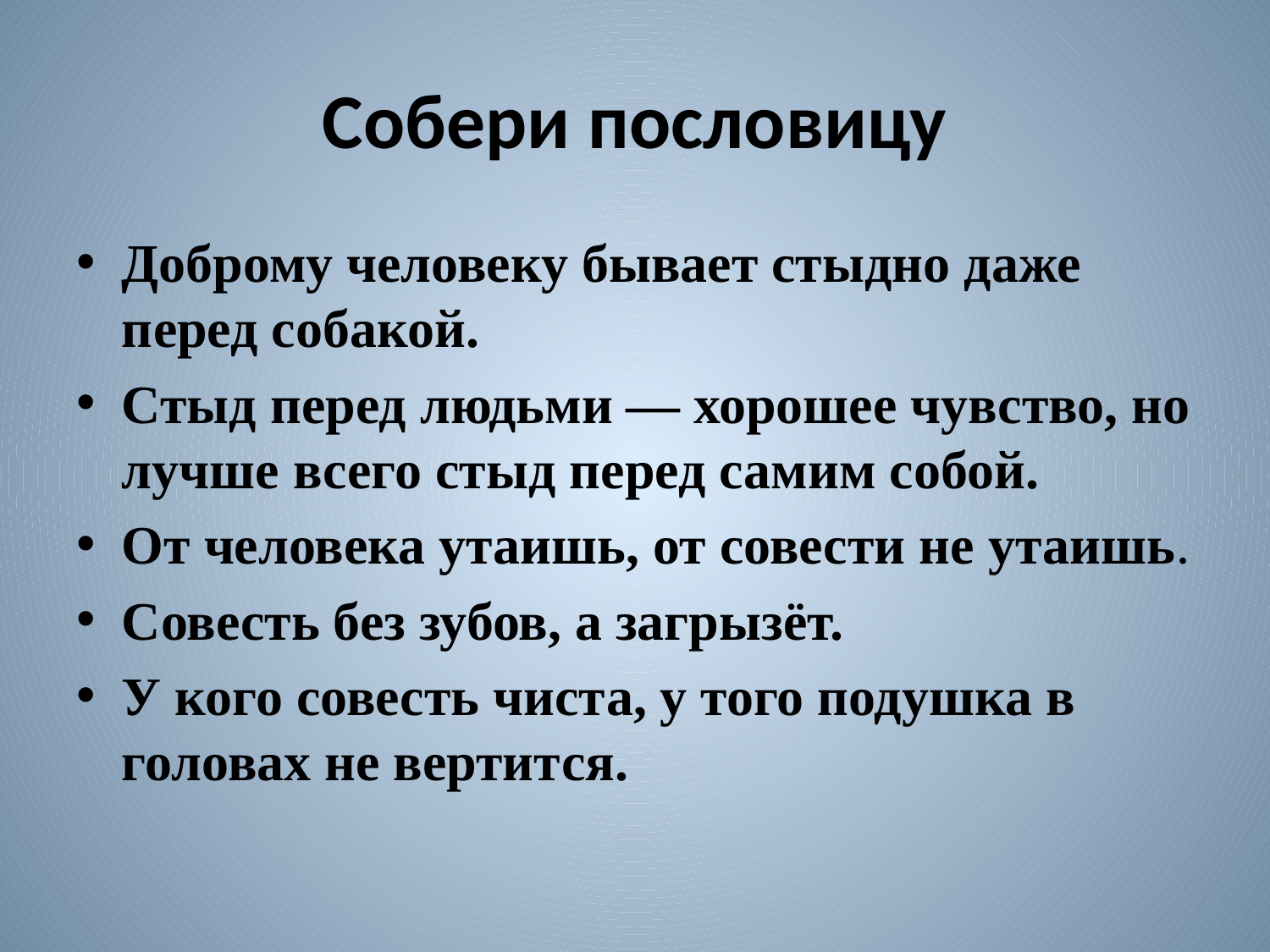

# Собери пословицу
Доброму человеку бывает стыдно даже перед собакой.
Стыд перед людьми — хорошее чувство, но лучше всего стыд перед самим собой.
От человека утаишь, от совести не утаишь.
Совесть без зубов, а загрызёт.
У кого совесть чиста, у того подушка в головах не вертится.